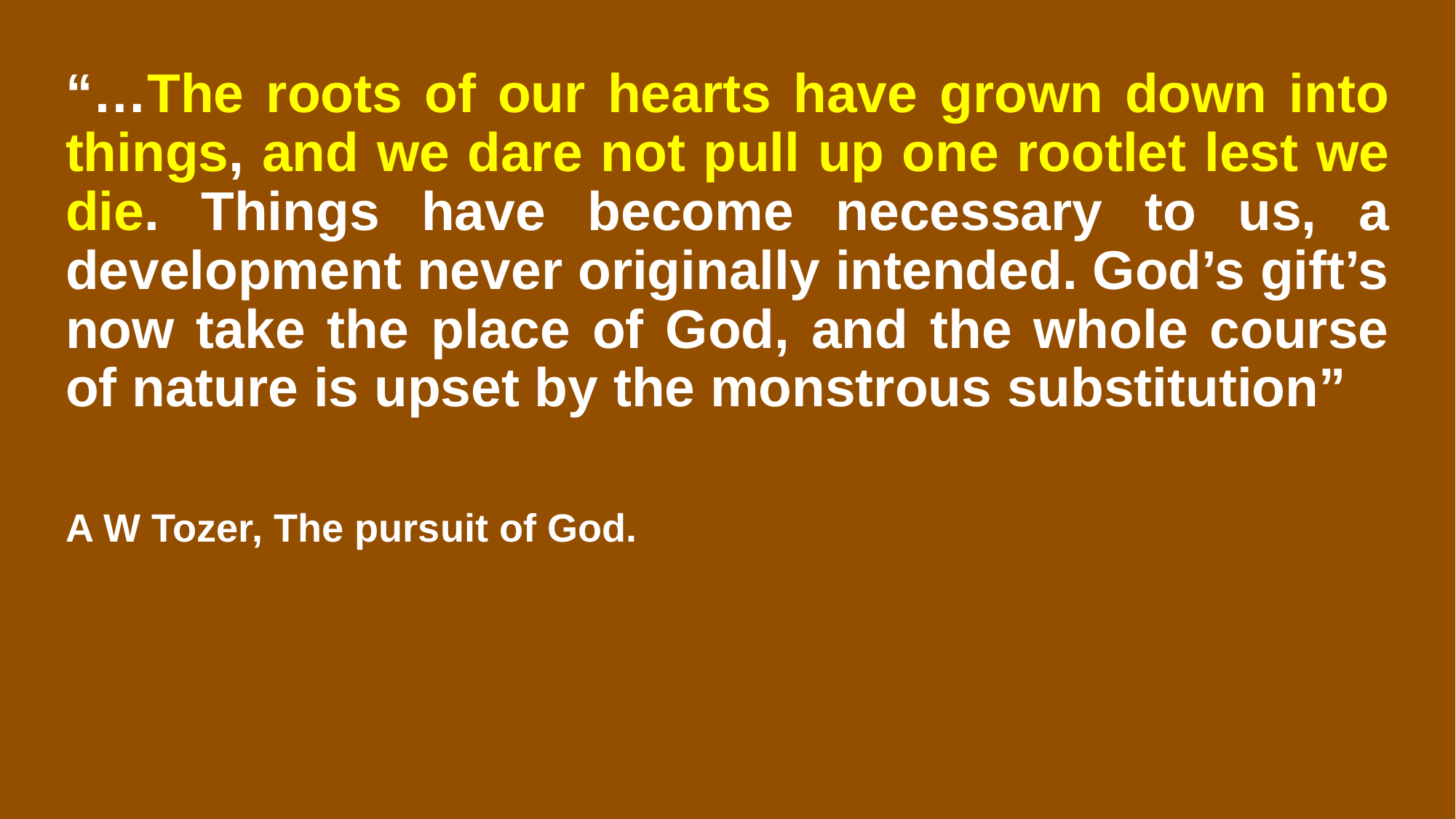

“…The roots of our hearts have grown down into things, and we dare not pull up one rootlet lest we die. Things have become necessary to us, a development never originally intended. God’s gift’s now take the place of God, and the whole course of nature is upset by the monstrous substitution”

A W Tozer, The pursuit of God.